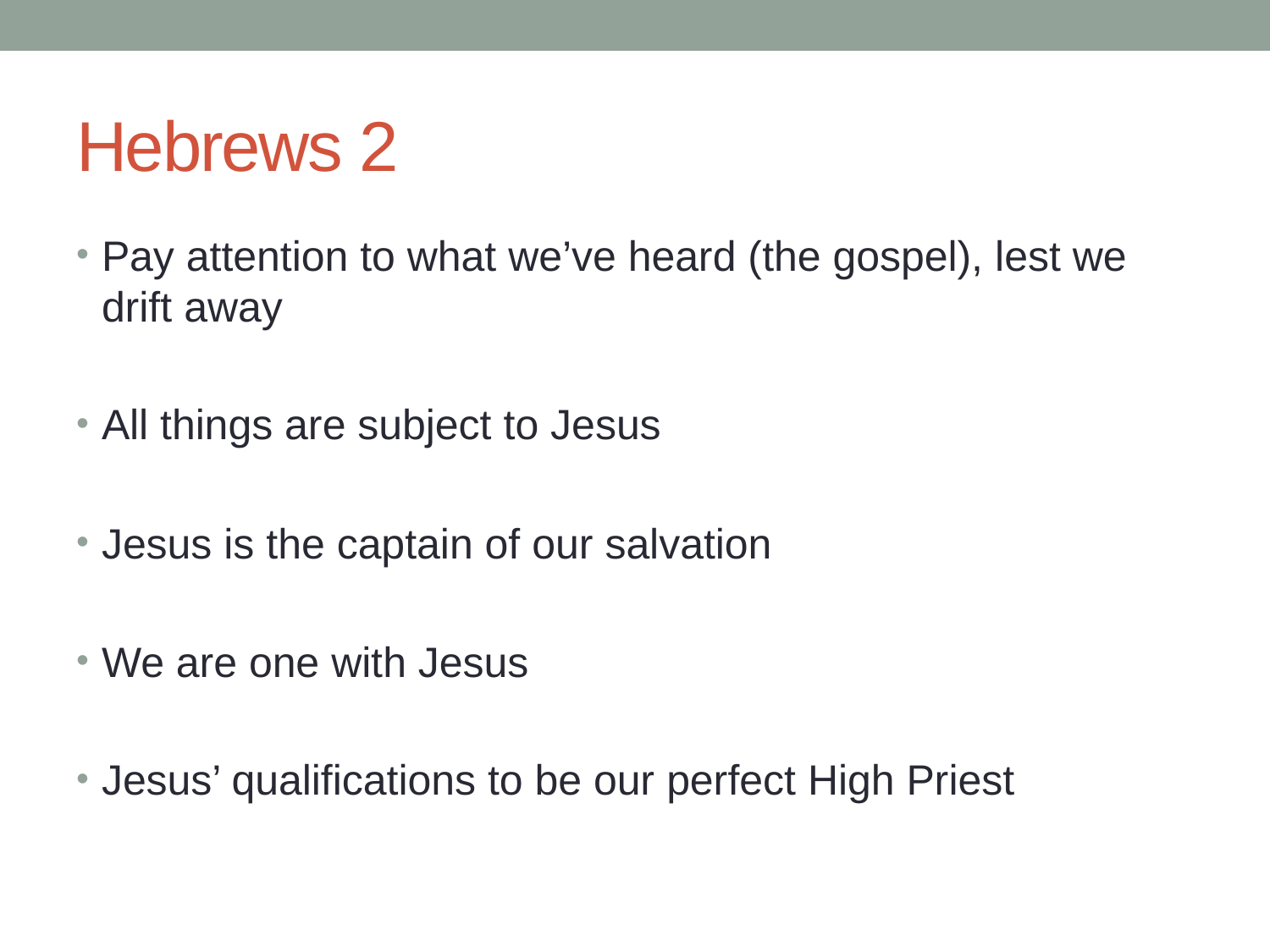

# Hebrews 2
Pay attention to what we’ve heard (the gospel), lest we drift away

All things are subject to Jesus

Jesus is the captain of our salvation

We are one with Jesus

Jesus’ qualifications to be our perfect High Priest